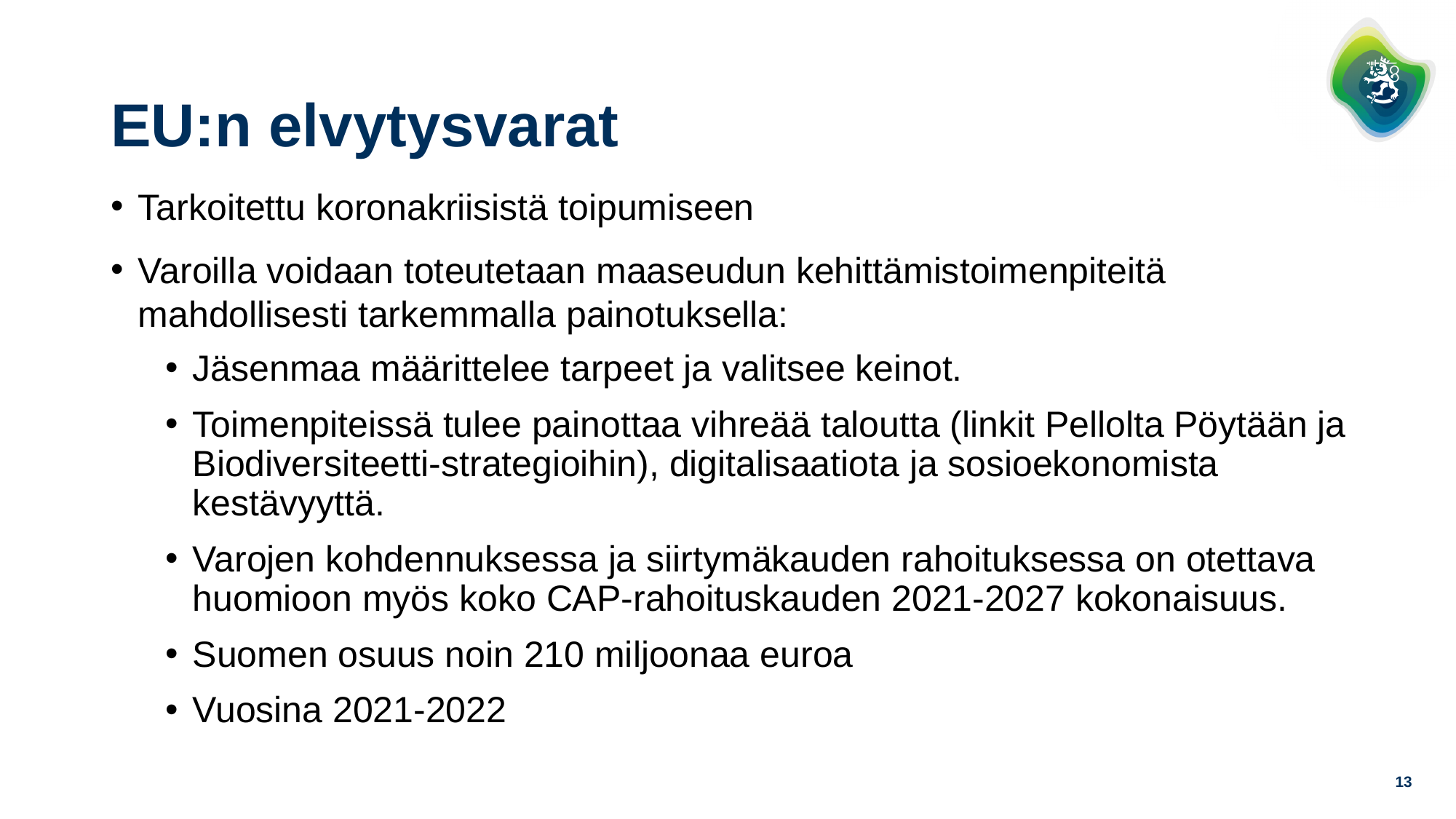

# EU:n elvytysvarat
Tarkoitettu koronakriisistä toipumiseen
Varoilla voidaan toteutetaan maaseudun kehittämistoimenpiteitä mahdollisesti tarkemmalla painotuksella:
Jäsenmaa määrittelee tarpeet ja valitsee keinot.
Toimenpiteissä tulee painottaa vihreää taloutta (linkit Pellolta Pöytään ja Biodiversiteetti-strategioihin), digitalisaatiota ja sosioekonomista kestävyyttä.
Varojen kohdennuksessa ja siirtymäkauden rahoituksessa on otettava huomioon myös koko CAP-rahoituskauden 2021-2027 kokonaisuus.
Suomen osuus noin 210 miljoonaa euroa
Vuosina 2021-2022

13